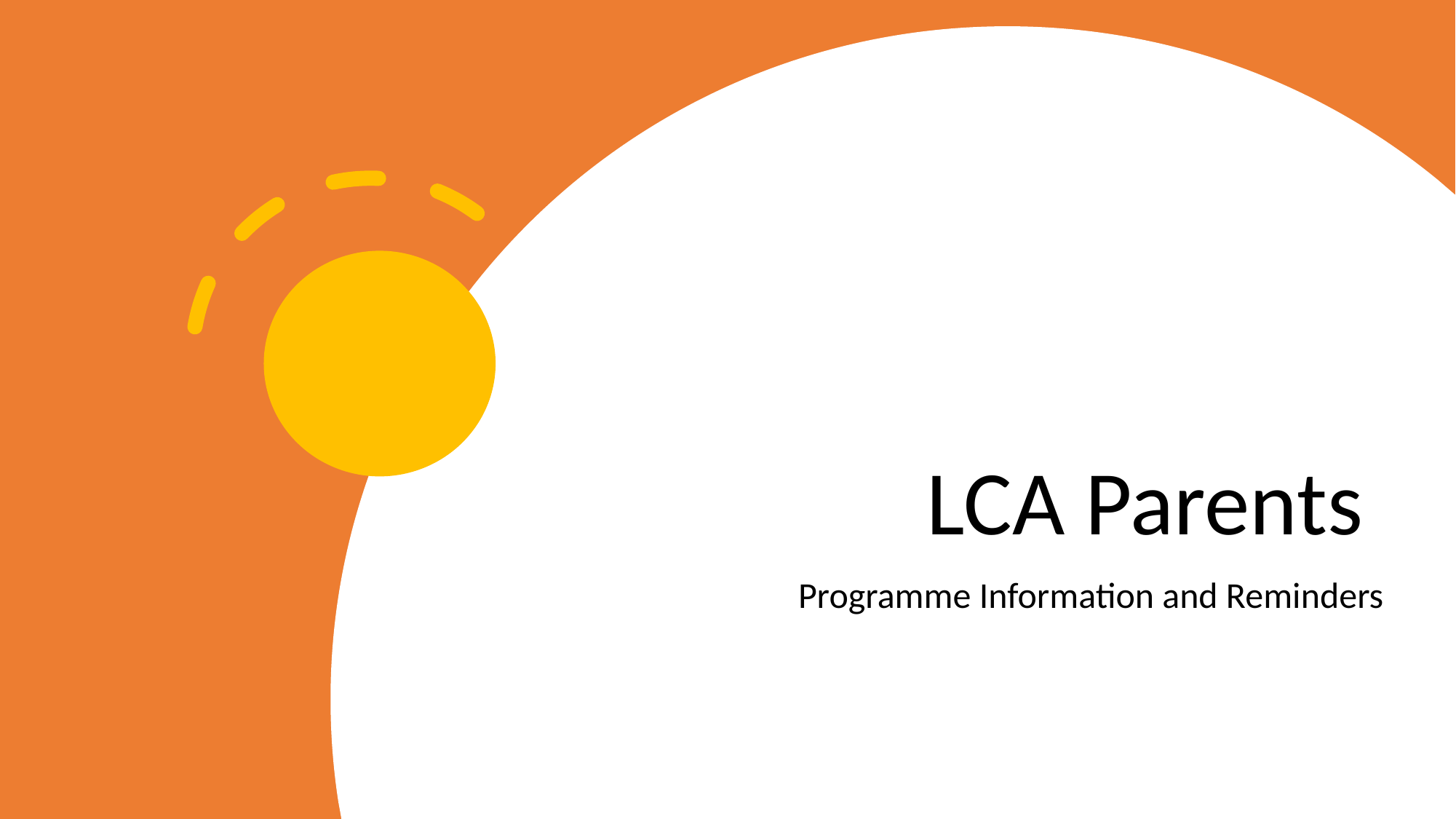

# LCA Parents

Programme Information and Reminders